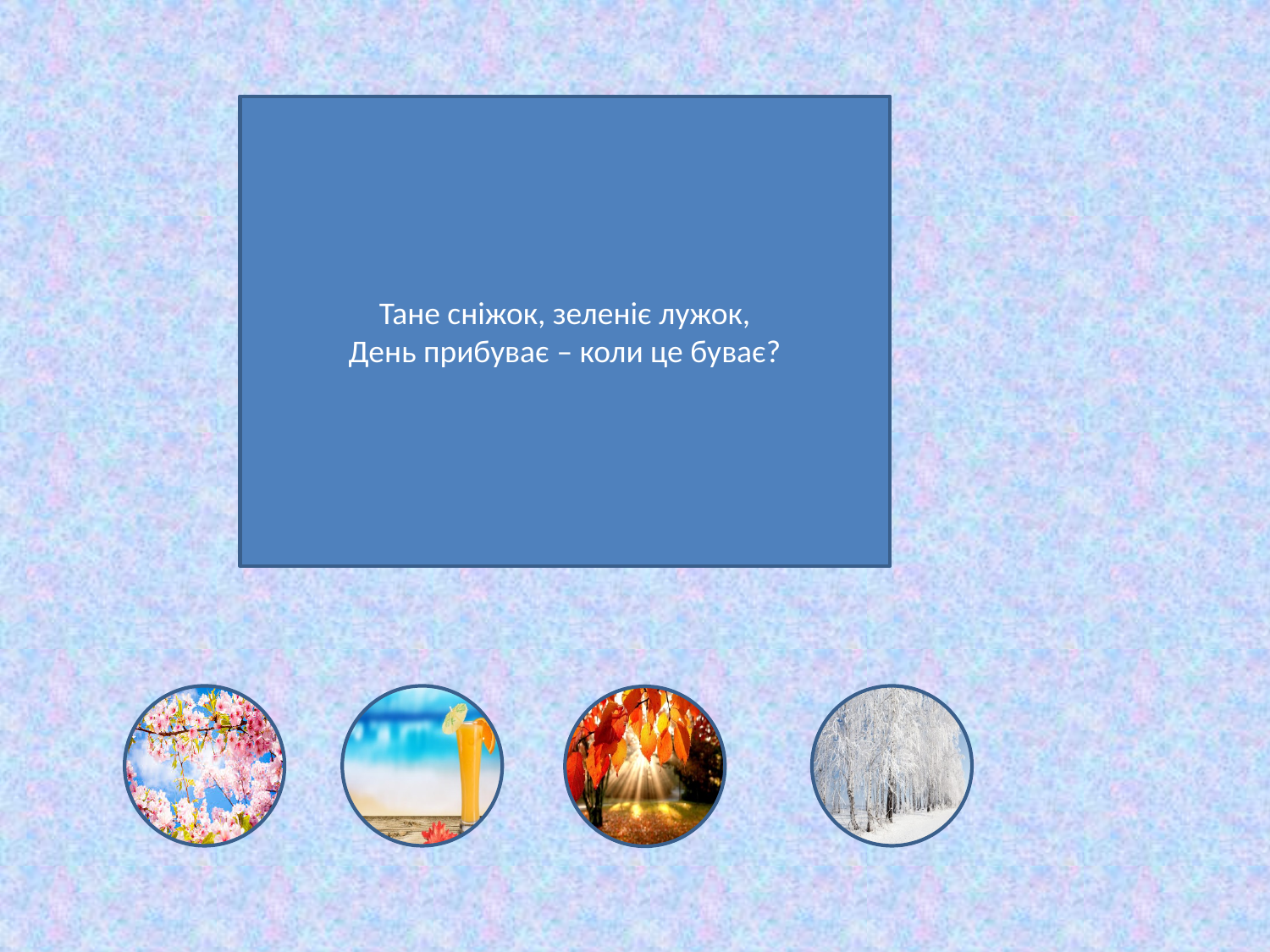

Тане сніжок, зеленіє лужок,
День прибуває – коли це буває?